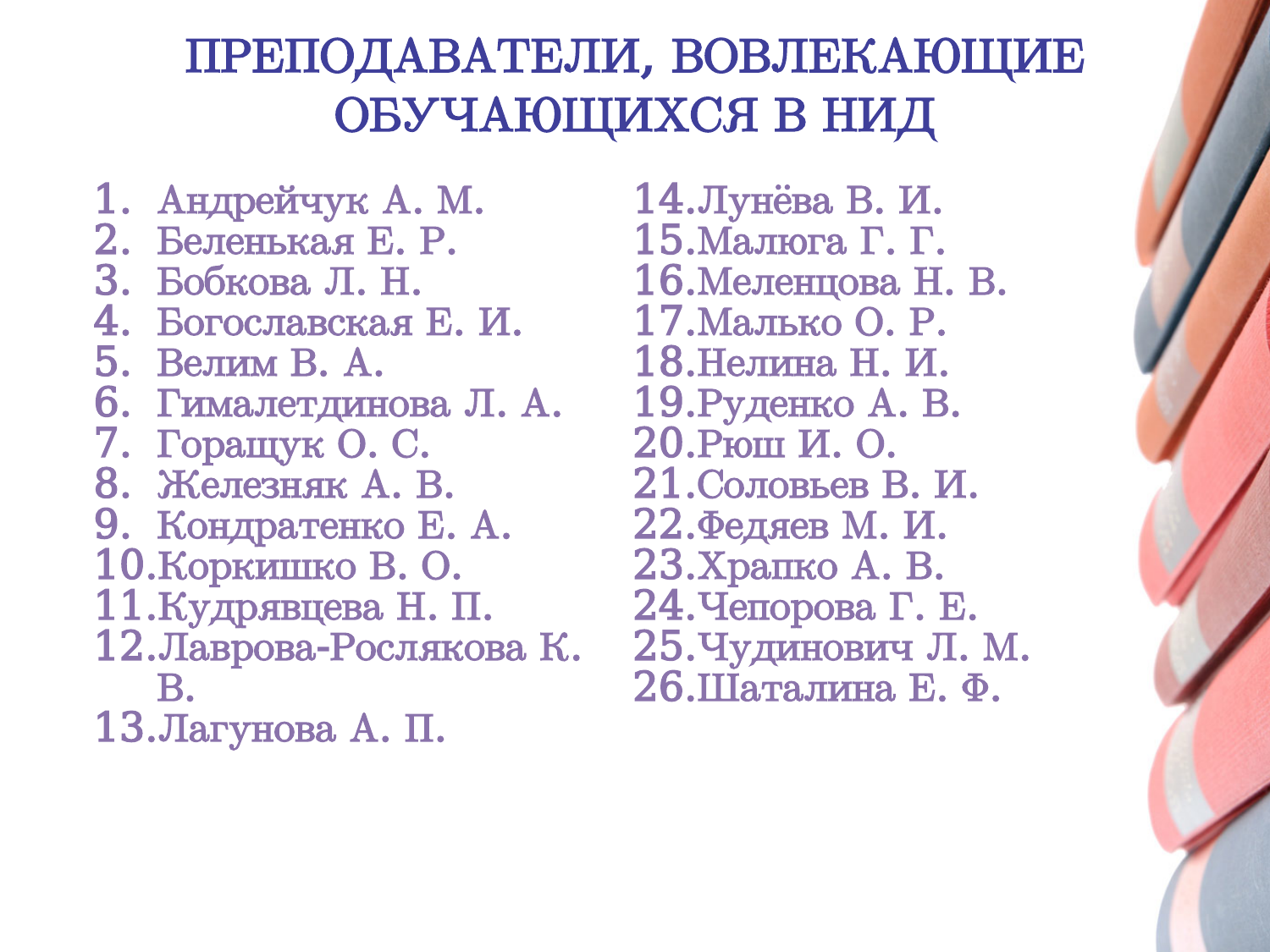

ПРЕПОДАВАТЕЛИ, ВОВЛЕКАЮЩИЕ ОБУЧАЮЩИХСЯ В НИД
| Андрейчук А. М. Беленькая Е. Р. Бобкова Л. Н. Богославская Е. И. Велим В. А. Гималетдинова Л. А. Горащук О. С. Железняк А. В. Кондратенко Е. А. Коркишко В. О. Кудрявцева Н. П. Лаврова-Рослякова К. В. Лагунова А. П. | Лунёва В. И. Малюга Г. Г. Меленцова Н. В. Малько О. Р. Нелина Н. И. Руденко А. В. Рюш И. О. Соловьев В. И. Федяев М. И. Храпко А. В. Чепорова Г. Е. Чудинович Л. М. Шаталина Е. Ф. |
| --- | --- |